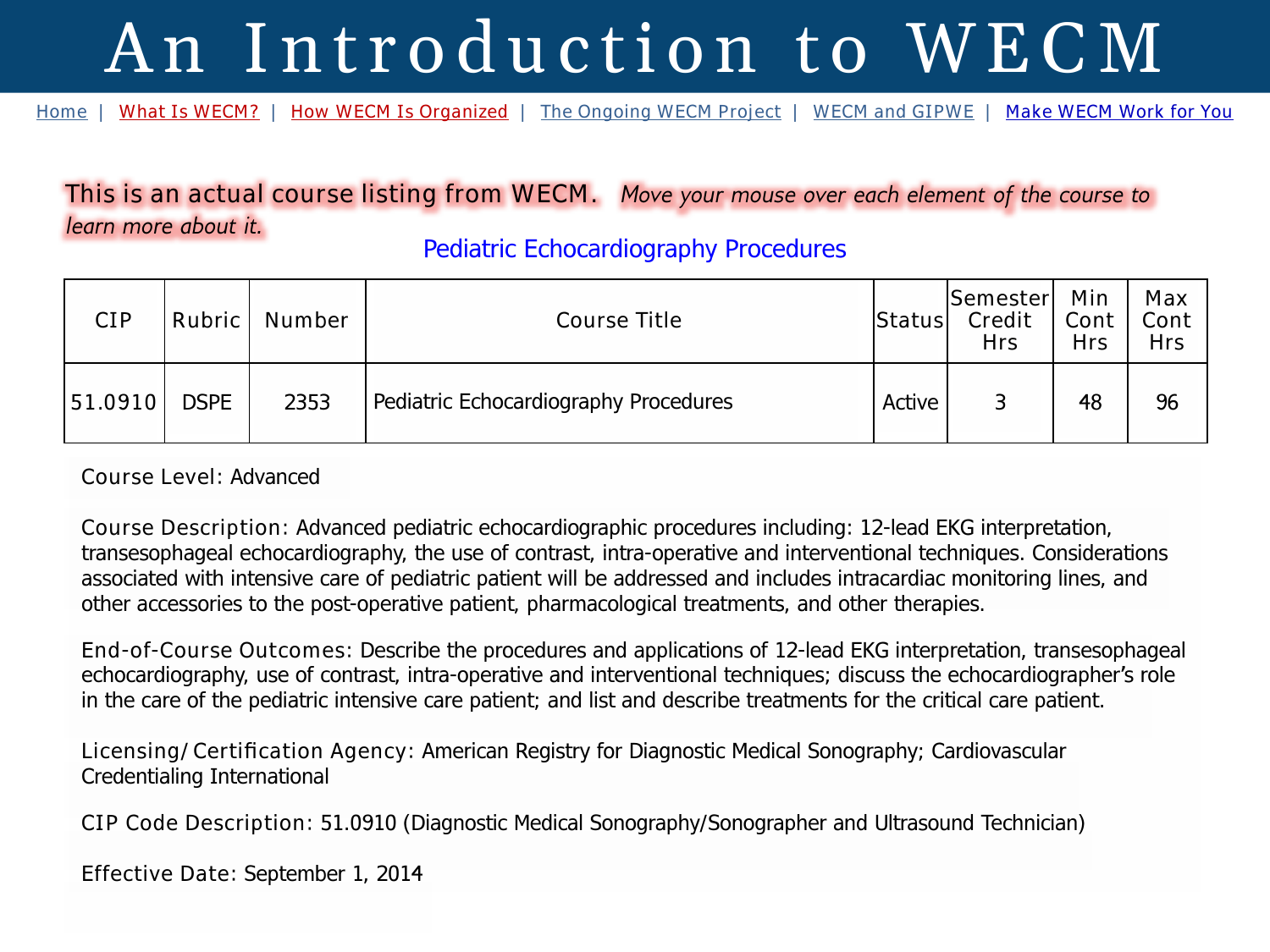

An Introduction to WECM
Home  |  What Is WECM?  |  How WECM Is Organized  |  The Ongoing WECM Project  |  WECM and GIPWE  |  Make WECM Work for You
This is an actual course listing from WECM.  Move your mouse over each element of the course to learn more about it.
Pediatric Echocardiography Procedures
| CIP | Rubric | Number | Course Title | Status | Semester Credit Hrs | Min Cont Hrs | Max Cont Hrs |
| --- | --- | --- | --- | --- | --- | --- | --- |
| 51.0910 | DSPE | 2353 | Pediatric Echocardiography Procedures | Active | 3 | 48 | 96 |

Course Level: Advanced

Course Description: Advanced pediatric echocardiographic procedures including: 12-lead EKG interpretation, transesophageal echocardiography, the use of contrast, intra-operative and interventional techniques. Considerations associated with intensive care of pediatric patient will be addressed and includes intracardiac monitoring lines, and other accessories to the post-operative patient, pharmacological treatments, and other therapies.

End-of-Course Outcomes: Describe the procedures and applications of 12-lead EKG interpretation, transesophageal echocardiography, use of contrast, intra-operative and interventional techniques; discuss the echocardiographer’s role in the care of the pediatric intensive care patient; and list and describe treatments for the critical care patient.

Licensing/Certification Agency: American Registry for Diagnostic Medical Sonography; Cardiovascular Credentialing International

CIP Code Description: 51.0910 (Diagnostic Medical Sonography/Sonographer and Ultrasound Technician)

Effective Date: September 1, 2014